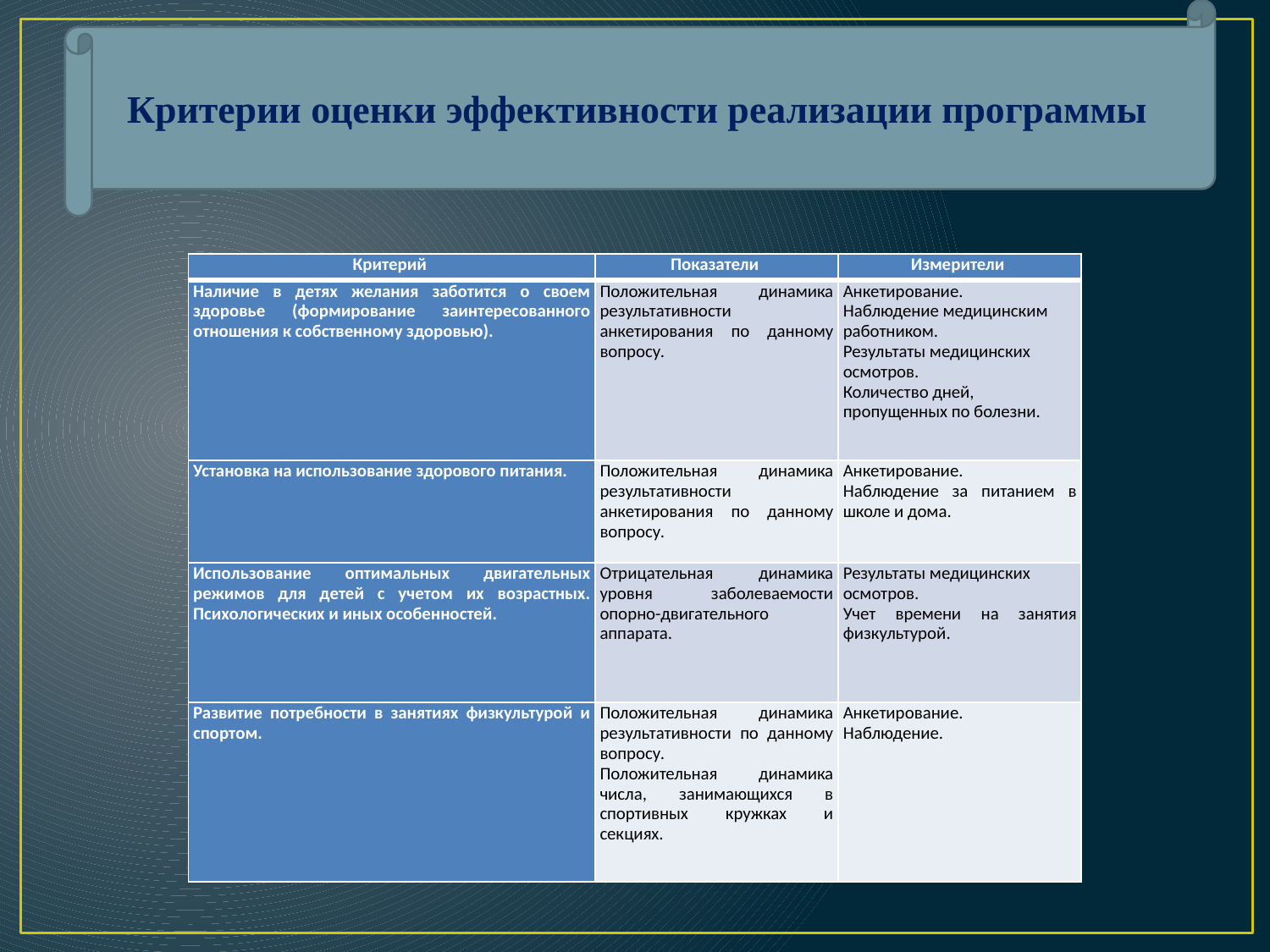

Критерии оценки эффективности реализации программы
#

| Критерий | Показатели | Измерители |
| --- | --- | --- |
| Наличие в детях желания заботится о своем здоровье (формирование заинтересованного отношения к собственному здоровью). | Положительная динамика результативности анкетирования по данному вопросу. | Анкетирование. Наблюдение медицинским работником. Результаты медицинских осмотров. Количество дней, пропущенных по болезни. |
| Установка на использование здорового питания. | Положительная динамика результативности анкетирования по данному вопросу. | Анкетирование. Наблюдение за питанием в школе и дома. |
| Использование оптимальных двигательных режимов для детей с учетом их возрастных. Психологических и иных особенностей. | Отрицательная динамика уровня заболеваемости опорно-двигательного аппарата. | Результаты медицинских осмотров. Учет времени на занятия физкультурой. |
| Развитие потребности в занятиях физкультурой и спортом. | Положительная динамика результативности по данному вопросу. Положительная динамика числа, занимающихся в спортивных кружках и секциях. | Анкетирование. Наблюдение. |